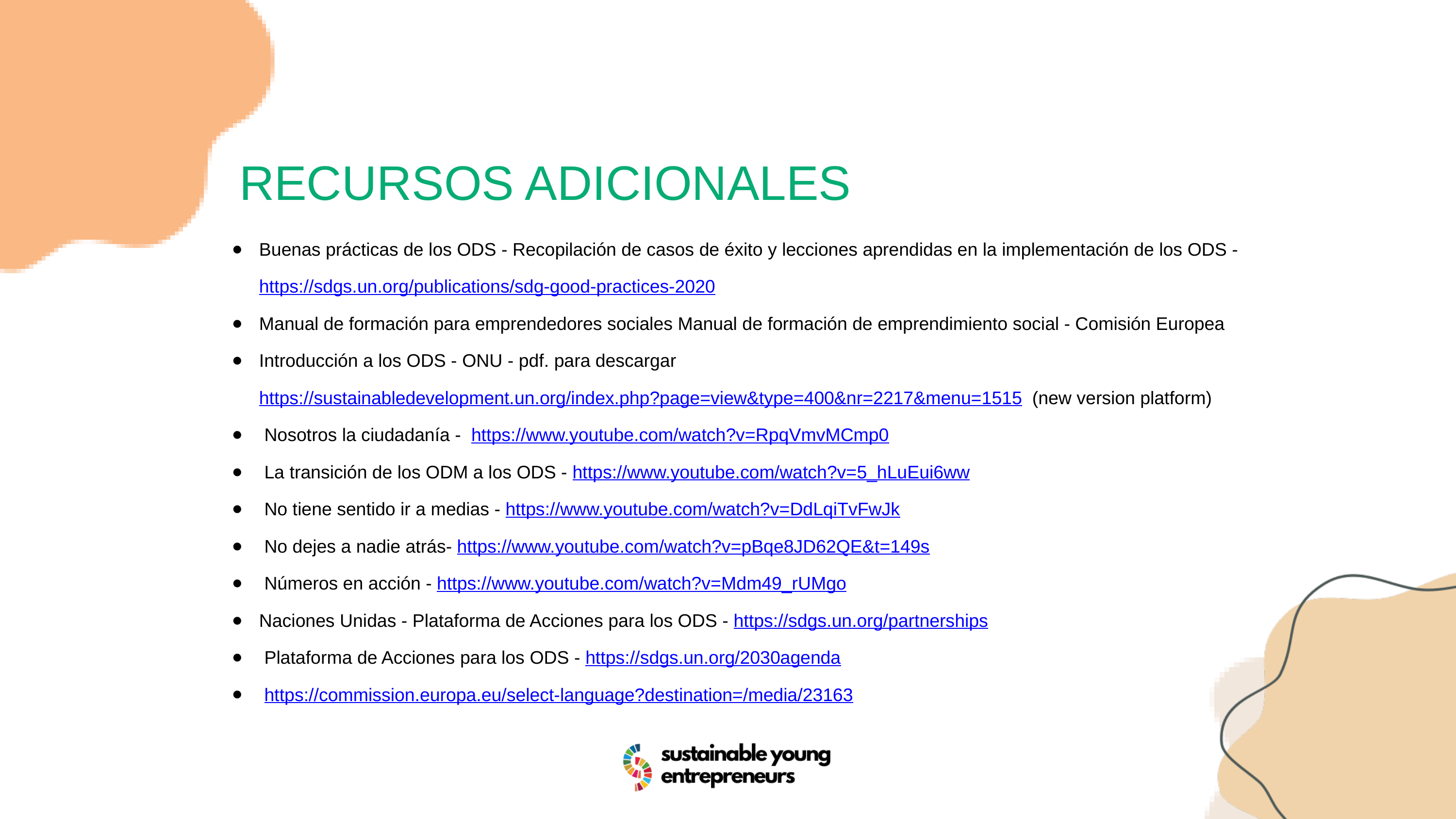

RECURSOS ADICIONALES
Buenas prácticas de los ODS - Recopilación de casos de éxito y lecciones aprendidas en la implementación de los ODS - https://sdgs.un.org/publications/sdg-good-practices-2020
Manual de formación para emprendedores sociales Manual de formación de emprendimiento social - Comisión Europea
Introducción a los ODS - ONU - pdf. para descargar https://sustainabledevelopment.un.org/index.php?page=view&type=400&nr=2217&menu=1515  (new version platform)
 Nosotros la ciudadanía -  https://www.youtube.com/watch?v=RpqVmvMCmp0
 La transición de los ODM a los ODS - https://www.youtube.com/watch?v=5_hLuEui6ww
 No tiene sentido ir a medias - https://www.youtube.com/watch?v=DdLqiTvFwJk
 No dejes a nadie atrás- https://www.youtube.com/watch?v=pBqe8JD62QE&t=149s
 Números en acción - https://www.youtube.com/watch?v=Mdm49_rUMgo
Naciones Unidas - Plataforma de Acciones para los ODS - https://sdgs.un.org/partnerships
 Plataforma de Acciones para los ODS - https://sdgs.un.org/2030agenda
 https://commission.europa.eu/select-language?destination=/media/23163